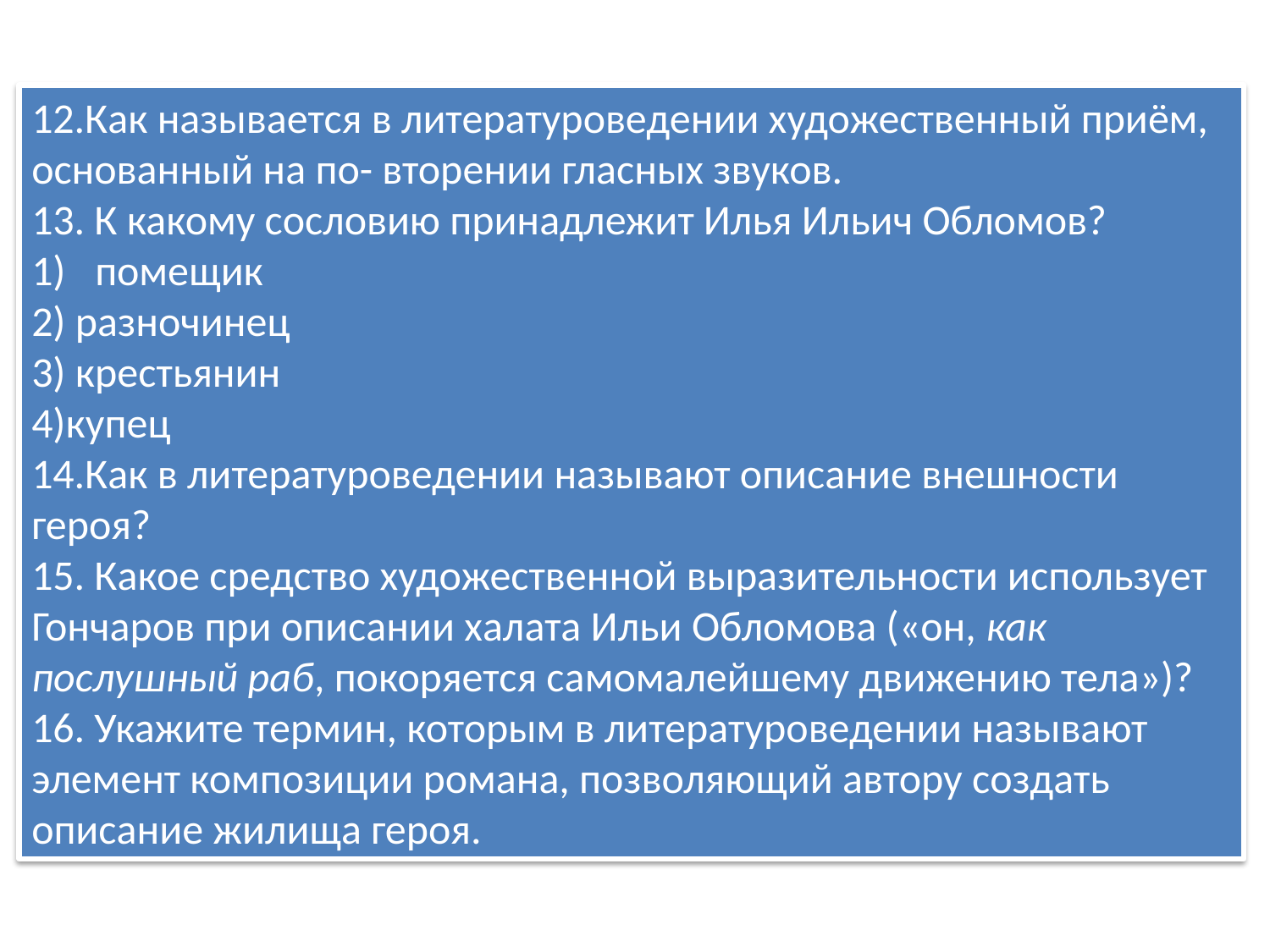

12.Как называется в литературоведении художественный приём, основанный на по- вторении гласных звуков.
13. К какому сословию принадлежит Илья Ильич Обломов?
помещик
2) разночинец
3) крестьянин
4)купец
14.Как в литературоведении называют описание внешности героя?
15. Какое средство художественной выразительности использует Гончаров при описании халата Ильи Обломова («он, как послушный раб, покоряется самомалейшему движению тела»)?
16. Укажите термин, которым в литературоведении называют элемент композиции романа, позволяющий автору создать описание жилища героя.